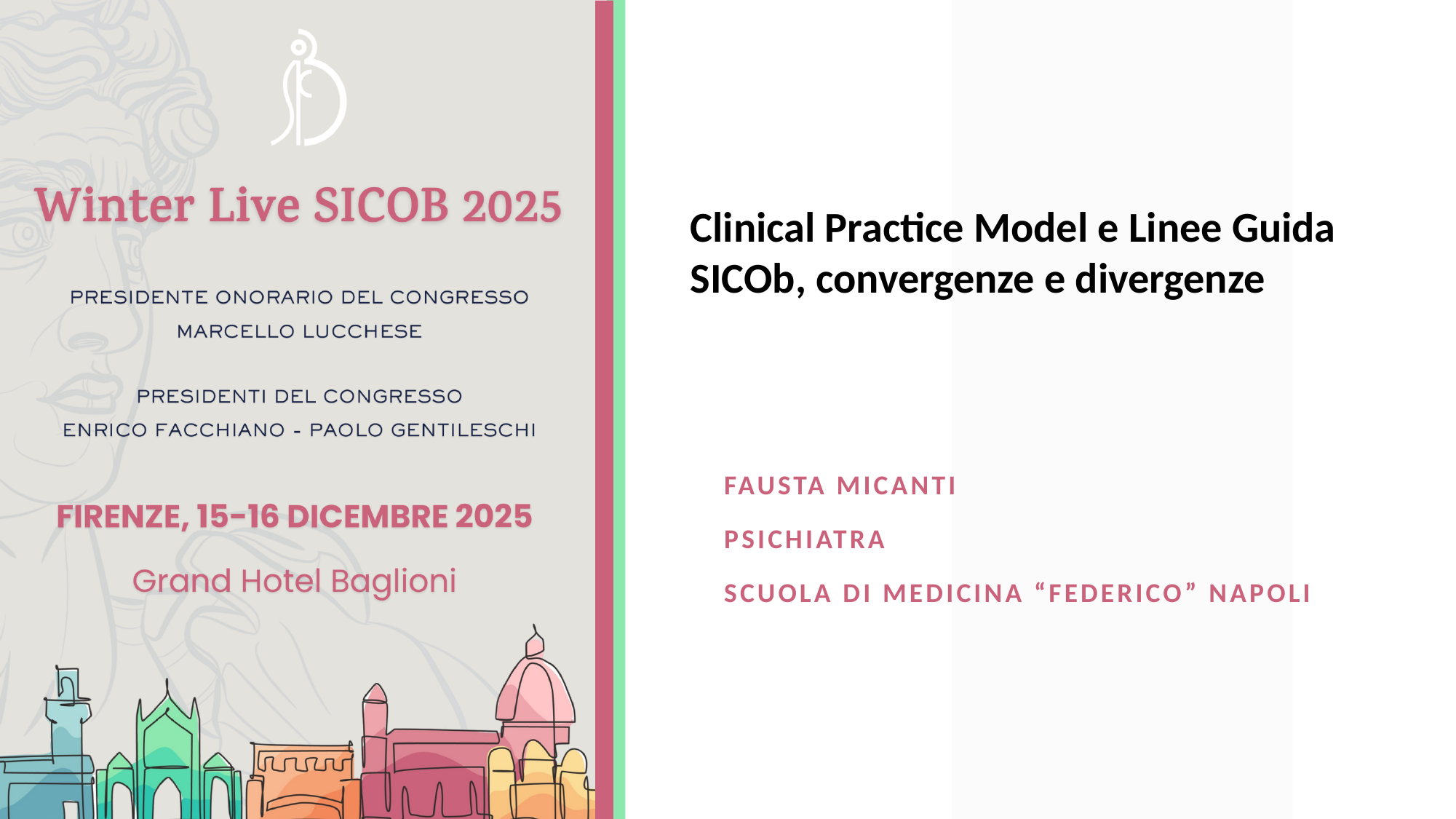

Clinical Practice Model e Linee Guida SICOb, convergenze e divergenze
Fausta Micanti
Psichiatra
Scuola di Medicina “Federico” Napoli